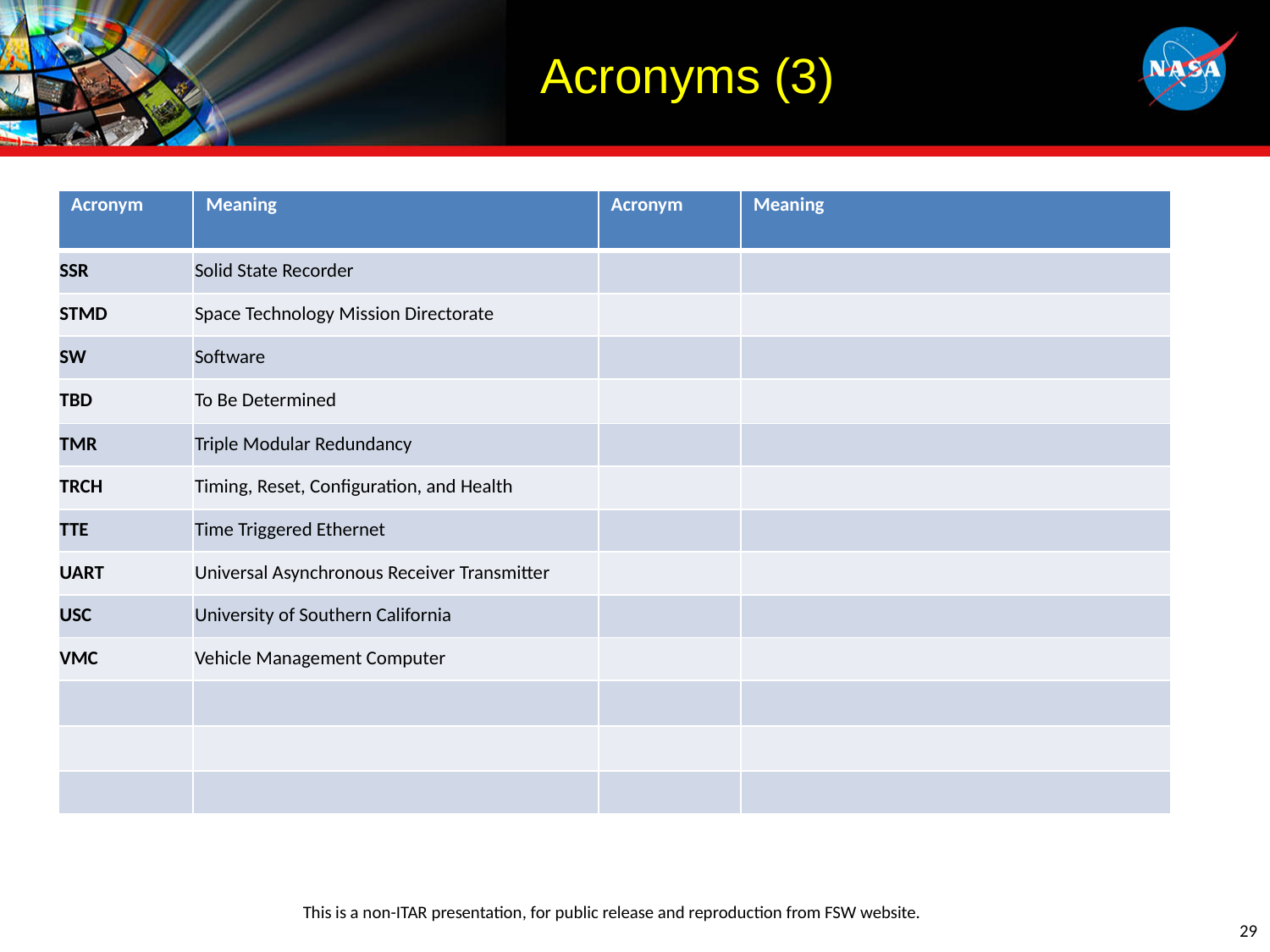

# Acronyms (3)
| Acronym | Meaning | Acronym | Meaning |
| --- | --- | --- | --- |
| SSR | Solid State Recorder |  |  |
| STMD | Space Technology Mission Directorate |  |  |
| SW | Software |  |  |
| TBD | To Be Determined |  |  |
| TMR | Triple Modular Redundancy |  |  |
| TRCH | Timing, Reset, Configuration, and Health |  |  |
| TTE | Time Triggered Ethernet |  |  |
| UART | Universal Asynchronous Receiver Transmitter |  |  |
| USC | University of Southern California |  |  |
| VMC | Vehicle Management Computer |  |  |
|  |  |  |  |
|  |  |  |  |
|  |  |  |  |
29